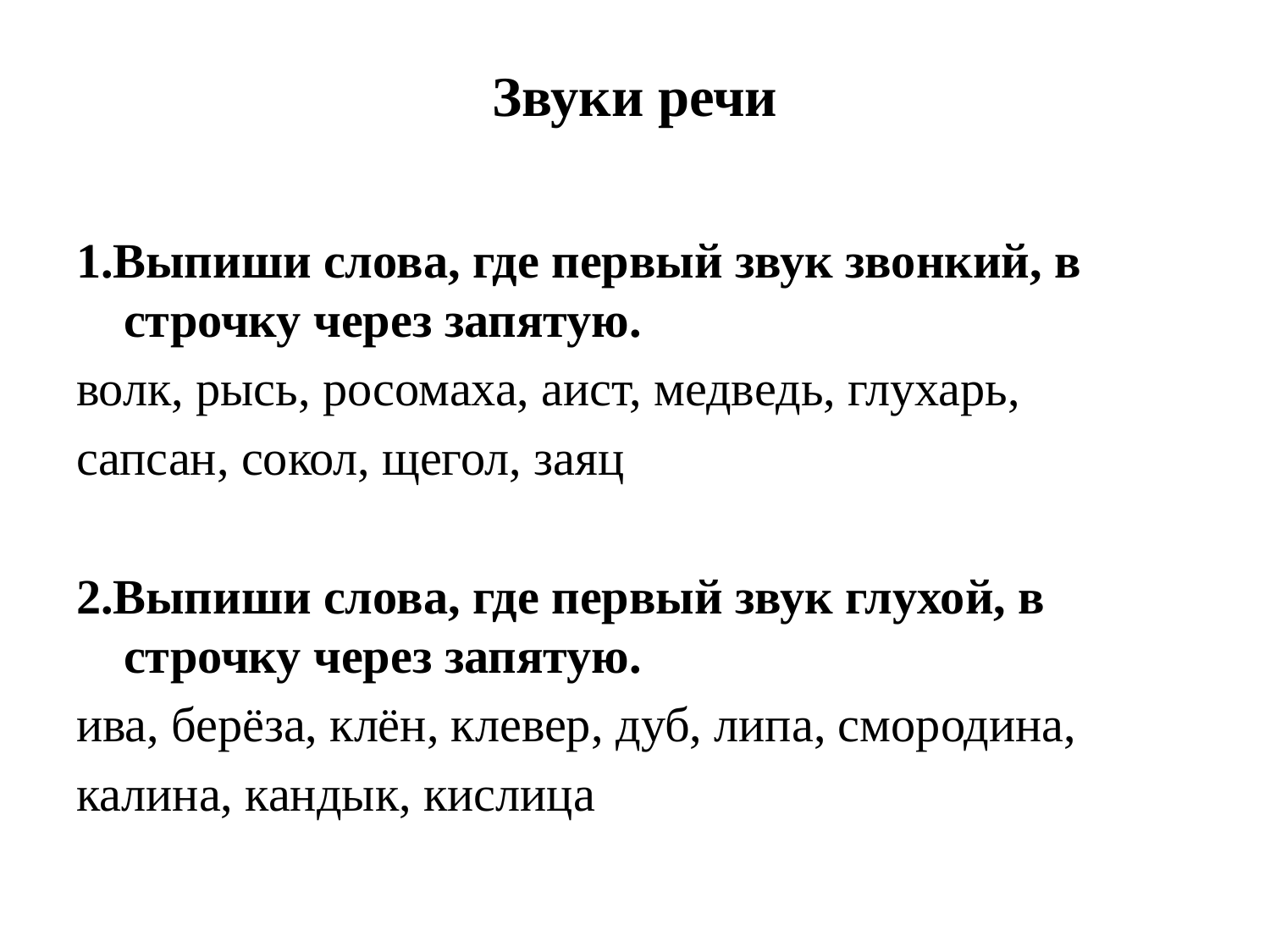

# Звуки речи
1.Выпиши слова, где первый звук звонкий, в строчку через запятую.
волк, рысь, росомаха, аист, медведь, глухарь,
сапсан, сокол, щегол, заяц

2.Выпиши слова, где первый звук глухой, в строчку через запятую.
ива, берёза, клён, клевер, дуб, липа, смородина,
калина, кандык, кислица